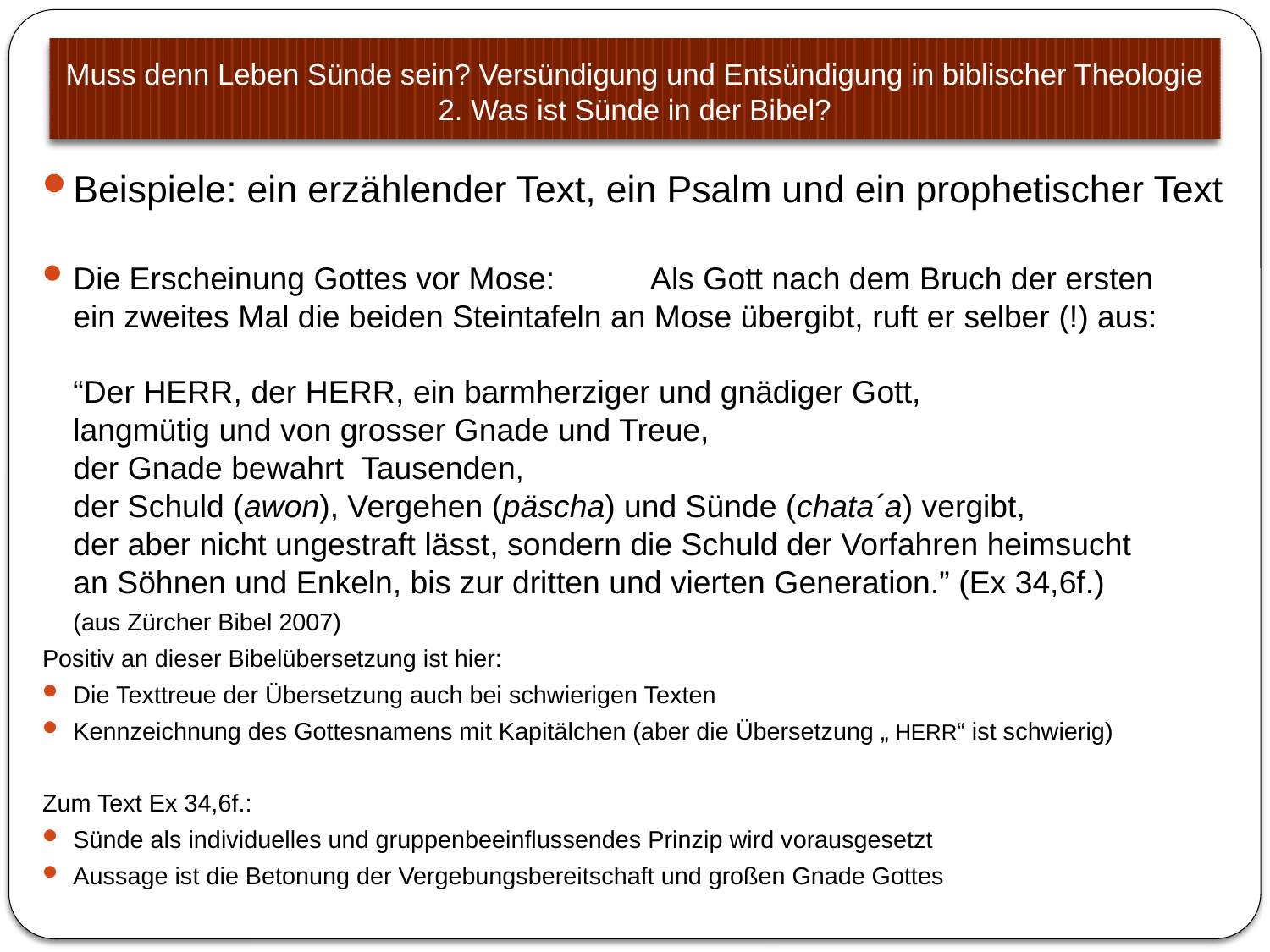

# Muss denn Leben Sünde sein? Versündigung und Entsündigung in biblischer Theologie 2. Was ist Sünde in der Bibel?
Beispiele: ein erzählender Text, ein Psalm und ein prophetischer Text
Die Erscheinung Gottes vor Mose:           Als Gott nach dem Bruch der ersten
ein zweites Mal die beiden Steintafeln an Mose übergibt, ruft er selber (!) aus:
“Der Herr, der Herr, ein barmherziger und gnädiger Gott,
langmütig und von grosser Gnade und Treue,
der Gnade bewahrt  Tausenden,
der Schuld (awon), Vergehen (päscha) und Sünde (chata´a) vergibt,
der aber nicht ungestraft lässt, sondern die Schuld der Vorfahren heimsucht
an Söhnen und Enkeln, bis zur dritten und vierten Generation.” (Ex 34,6f.)
	(aus Zürcher Bibel 2007)
Positiv an dieser Bibelübersetzung ist hier:
Die Texttreue der Übersetzung auch bei schwierigen Texten
Kennzeichnung des Gottesnamens mit Kapitälchen (aber die Übersetzung „ Herr“ ist schwierig)

Zum Text Ex 34,6f.:
Sünde als individuelles und gruppenbeeinflussendes Prinzip wird vorausgesetzt
Aussage ist die Betonung der Vergebungsbereitschaft und großen Gnade Gottes